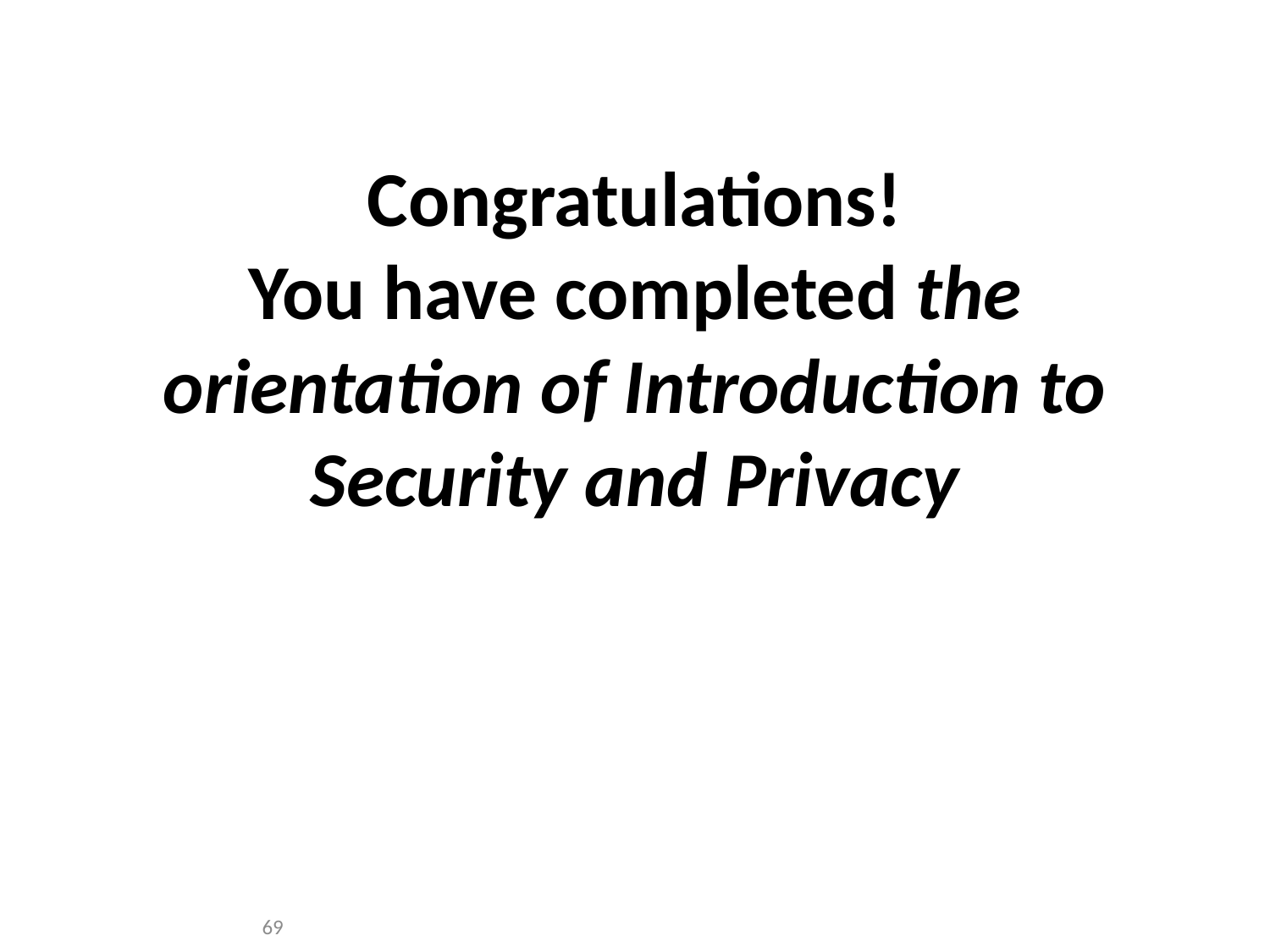

Congratulations!
You have completed the orientation of Introduction to Security and Privacy
69
69